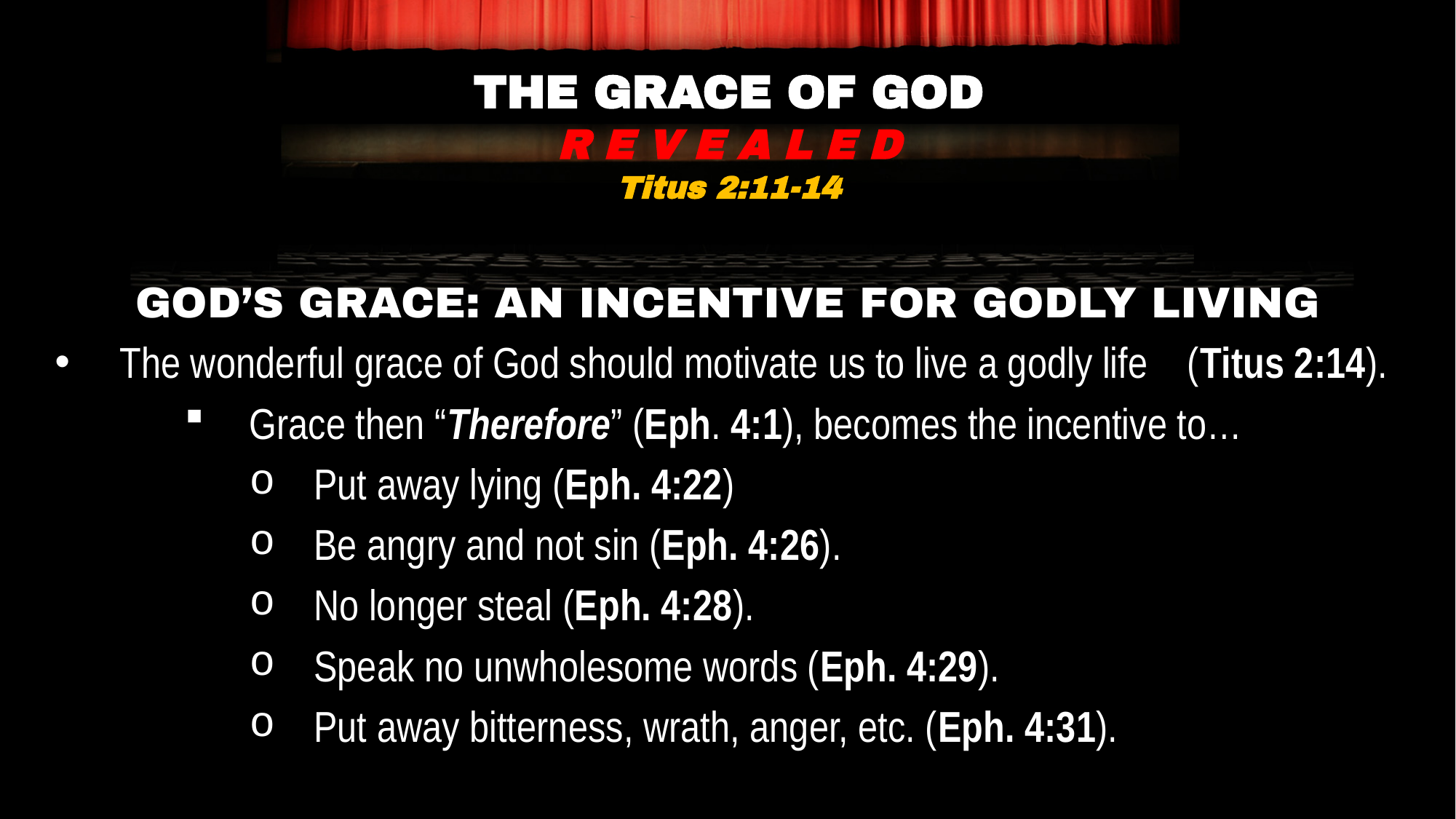

# THE GRACE OF GOD R E V E A L E D Titus 2:11-14
GOD’S GRACE: AN INCENTIVE FOR GODLY LIVING
The wonderful grace of God should motivate us to live a godly life    (Titus 2:14).
Grace then “Therefore” (Eph. 4:1), becomes the incentive to…
Put away lying (Eph. 4:22)
Be angry and not sin (Eph. 4:26).
No longer steal (Eph. 4:28).
Speak no unwholesome words (Eph. 4:29).
Put away bitterness, wrath, anger, etc. (Eph. 4:31).